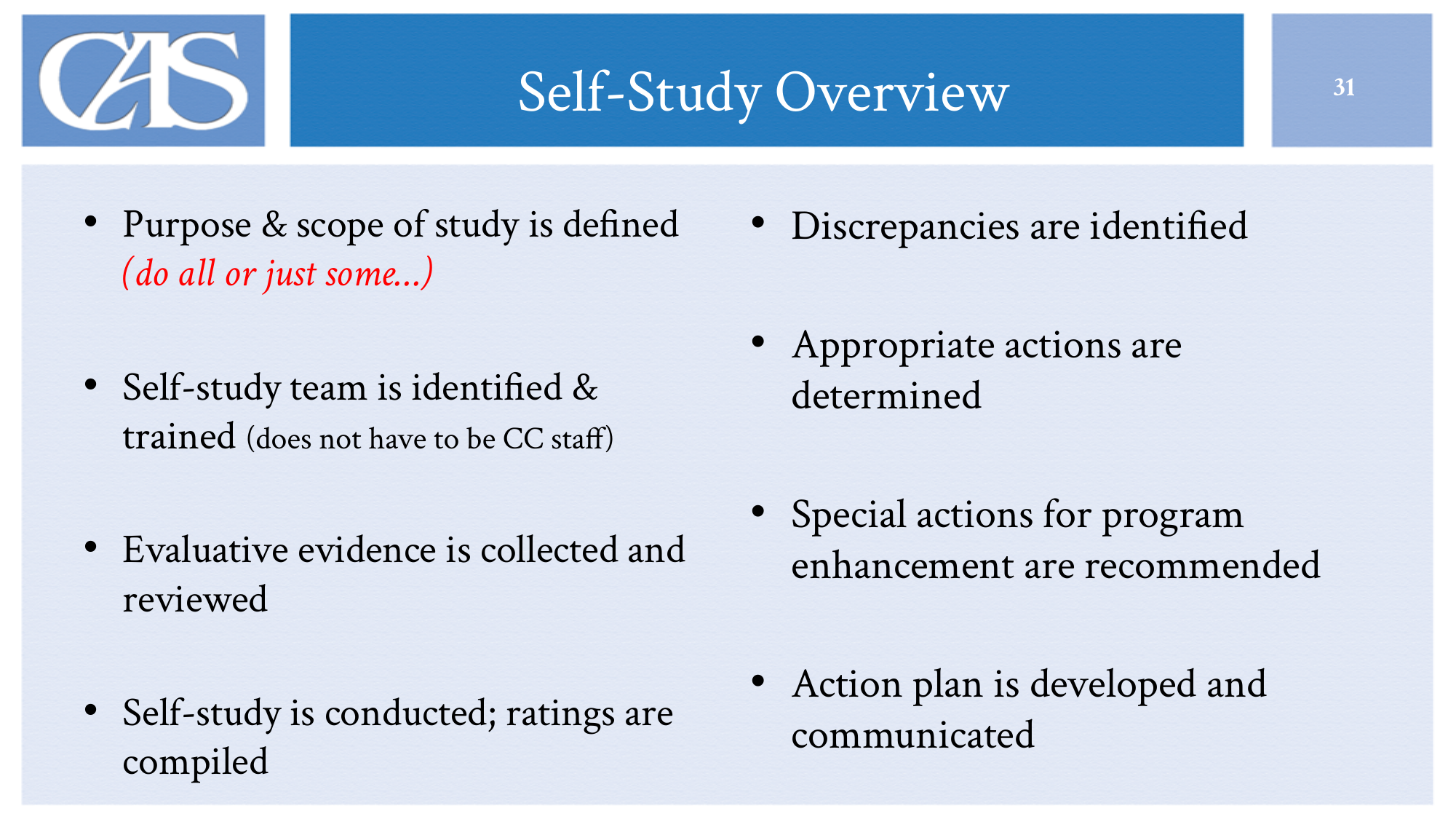

# Self-Study Overview
31
Purpose & scope of study is defined (do all or just some…)

Self-study team is identified & trained (does not have to be CC staff)

Evaluative evidence is collected and reviewed

Self-study is conducted; ratings are compiled
Discrepancies are identified

Appropriate actions are determined

Special actions for program enhancement are recommended

Action plan is developed and communicated